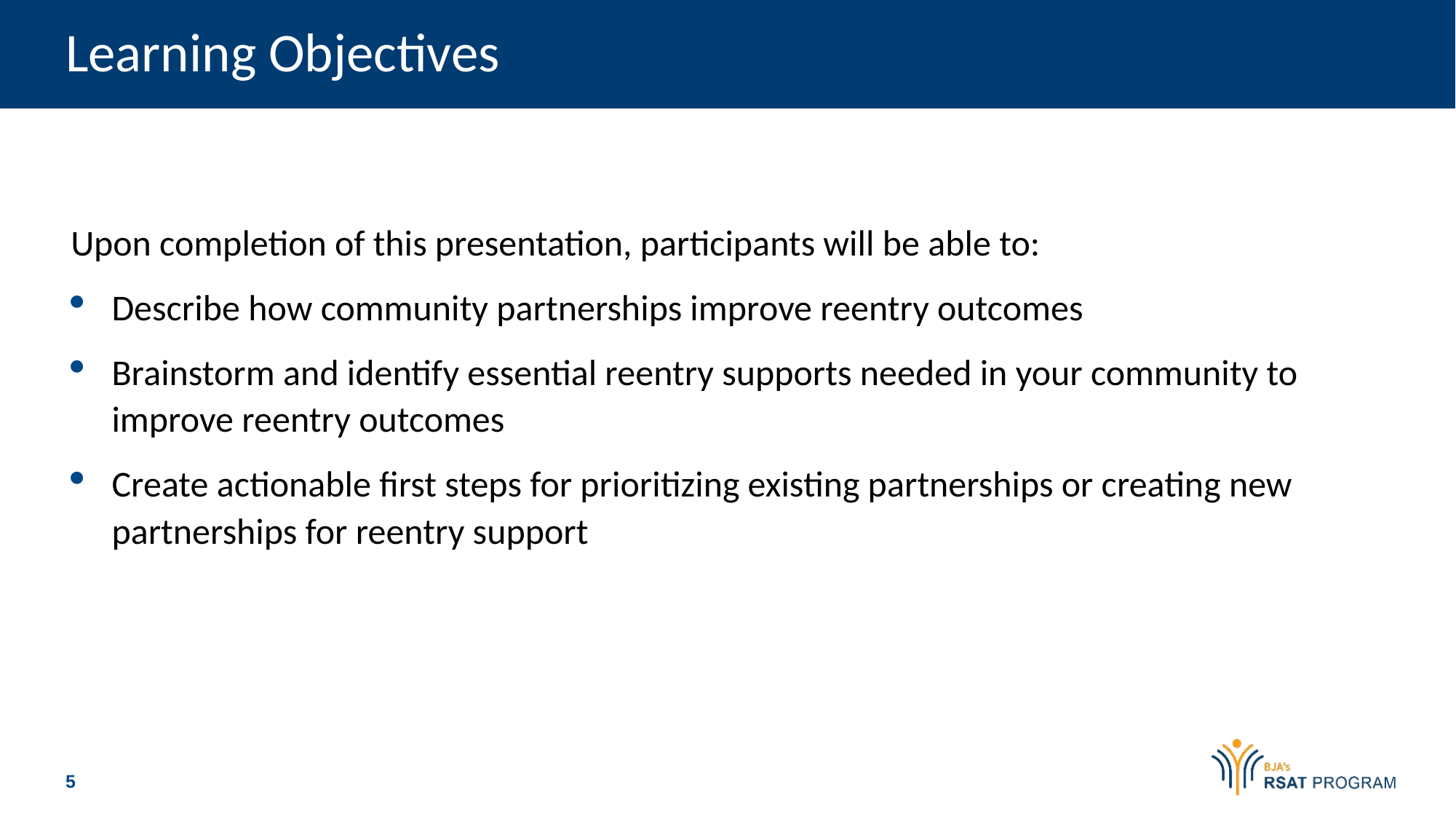

# Learning Objectives
Upon completion of this presentation, participants will be able to:
Describe how community partnerships improve reentry outcomes
Brainstorm and identify essential reentry supports needed in your community to improve reentry outcomes
Create actionable first steps for prioritizing existing partnerships or creating new partnerships for reentry support
5